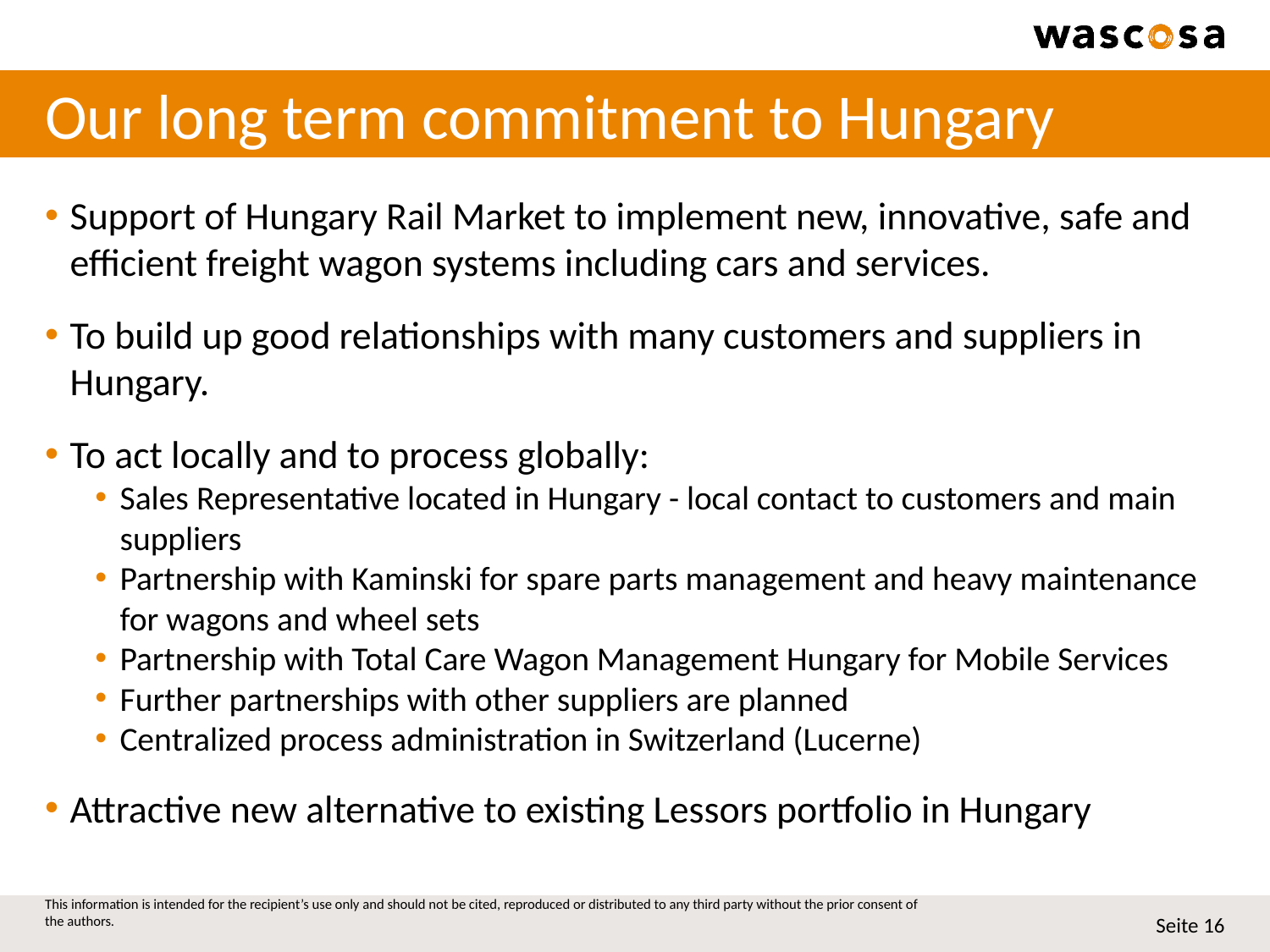

# Our long term commitment to Hungary
Support of Hungary Rail Market to implement new, innovative, safe and efficient freight wagon systems including cars and services.

To build up good relationships with many customers and suppliers in Hungary.

To act locally and to process globally:
Sales Representative located in Hungary - local contact to customers and main suppliers
Partnership with Kaminski for spare parts management and heavy maintenance for wagons and wheel sets
Partnership with Total Care Wagon Management Hungary for Mobile Services
Further partnerships with other suppliers are planned
Centralized process administration in Switzerland (Lucerne)

Attractive new alternative to existing Lessors portfolio in Hungary
This information is intended for the recipient’s use only and should not be cited, reproduced or distributed to any third party without the prior consent of the authors.

Seite 16